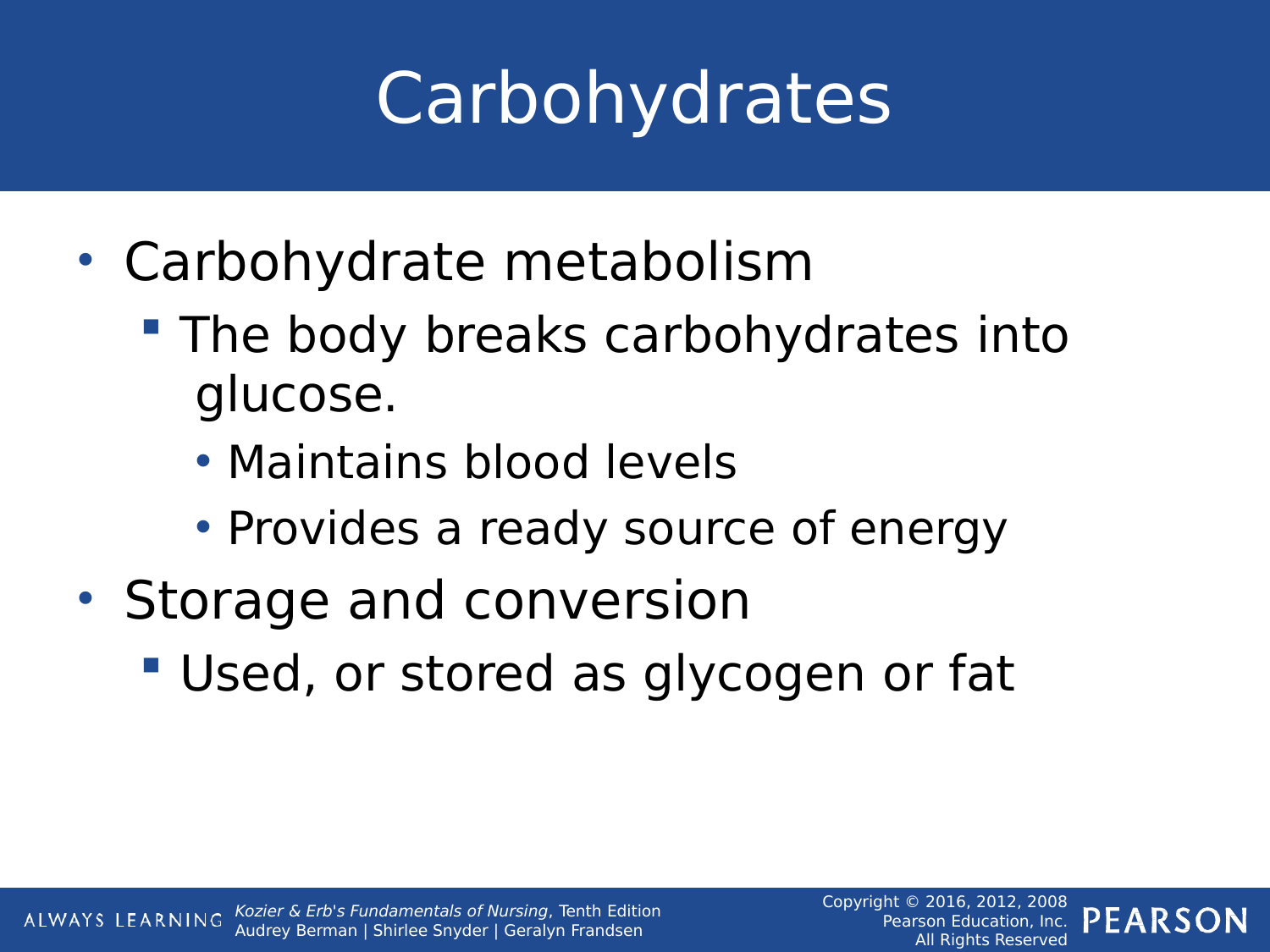

# Carbohydrates
Carbohydrate metabolism
The body breaks carbohydrates into  glucose.
Maintains blood levels
Provides a ready source of energy
Storage and conversion
Used, or stored as glycogen or fat
Copyright © 2016, 2012, 2008  Pearson Education, Inc.  All Rights Reserved
Kozier & Erb's Fundamentals of Nursing, Tenth Edition  Audrey Berman | Shirlee Snyder | Geralyn Frandsen